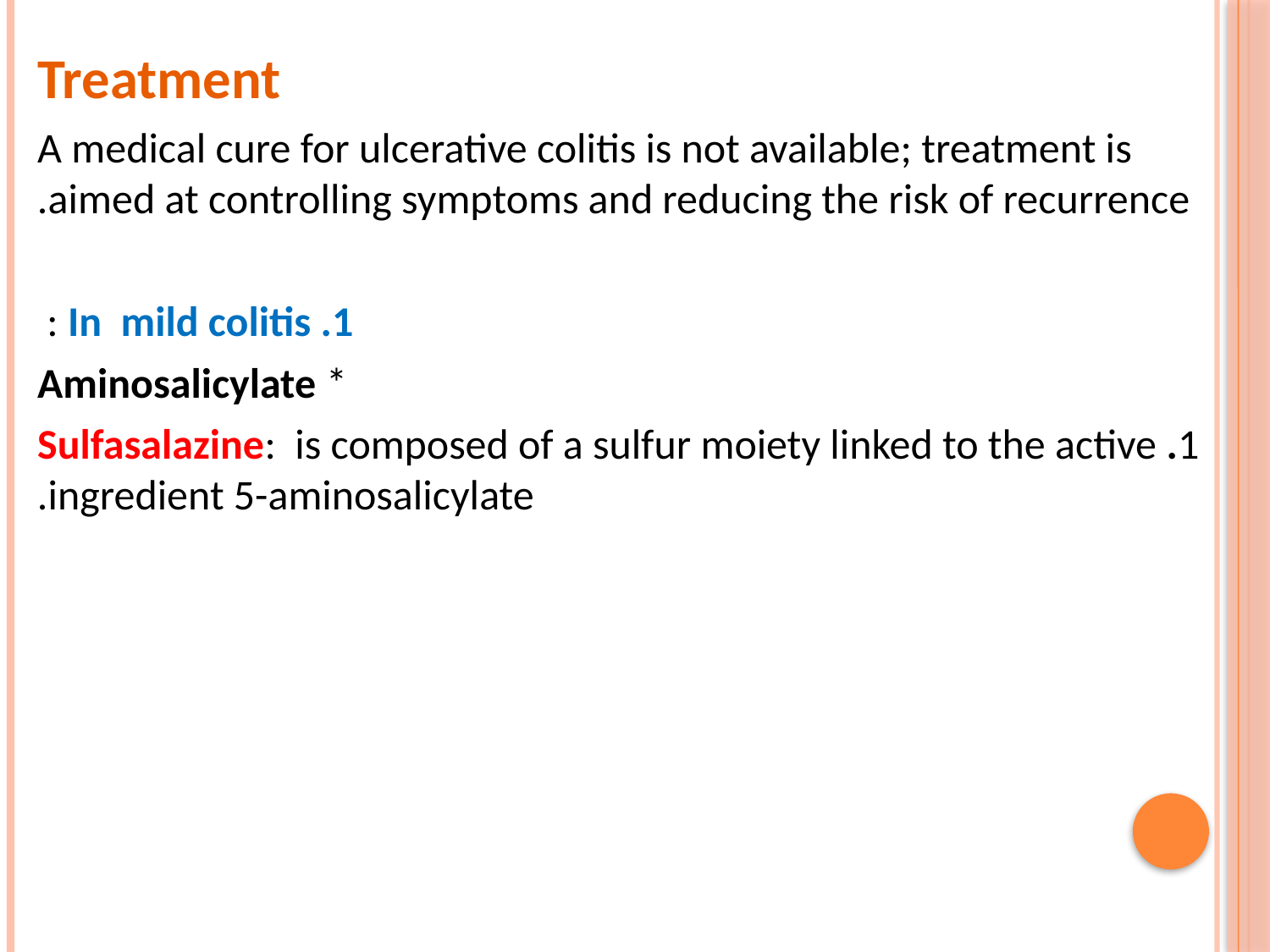

Treatment
A medical cure for ulcerative colitis is not available; treatment is aimed at controlling symptoms and reducing the risk of recurrence.

1. In  mild colitis :
* Aminosalicylate
 1. Sulfasalazine:  is composed of a sulfur moiety linked to the active ingredient 5-aminosalicylate.